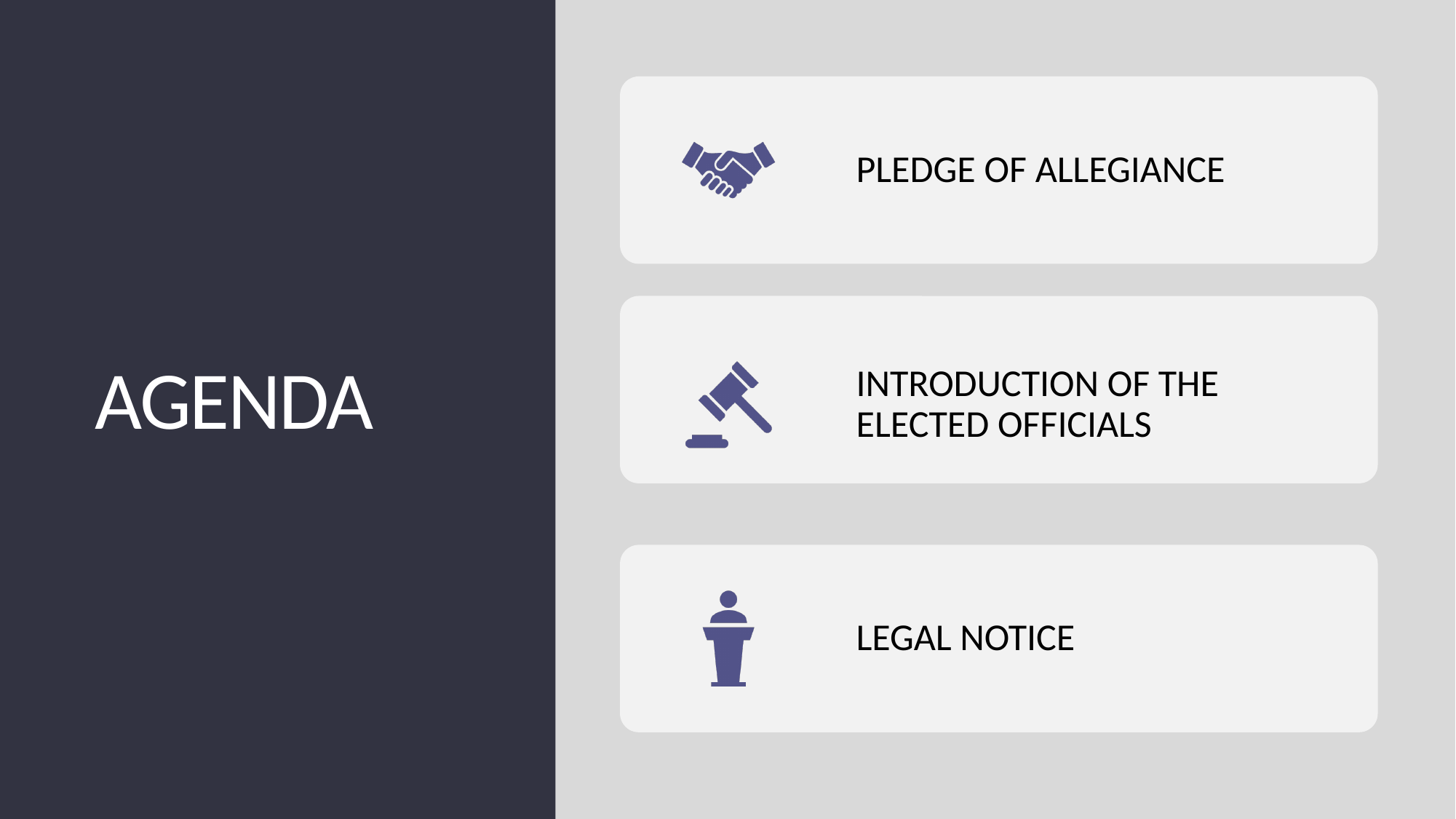

# AGENDA
PLEDGE OF ALLEGIANCE
INTRODUCTION OF THE ELECTED OFFICIALS
LEGAL NOTICE